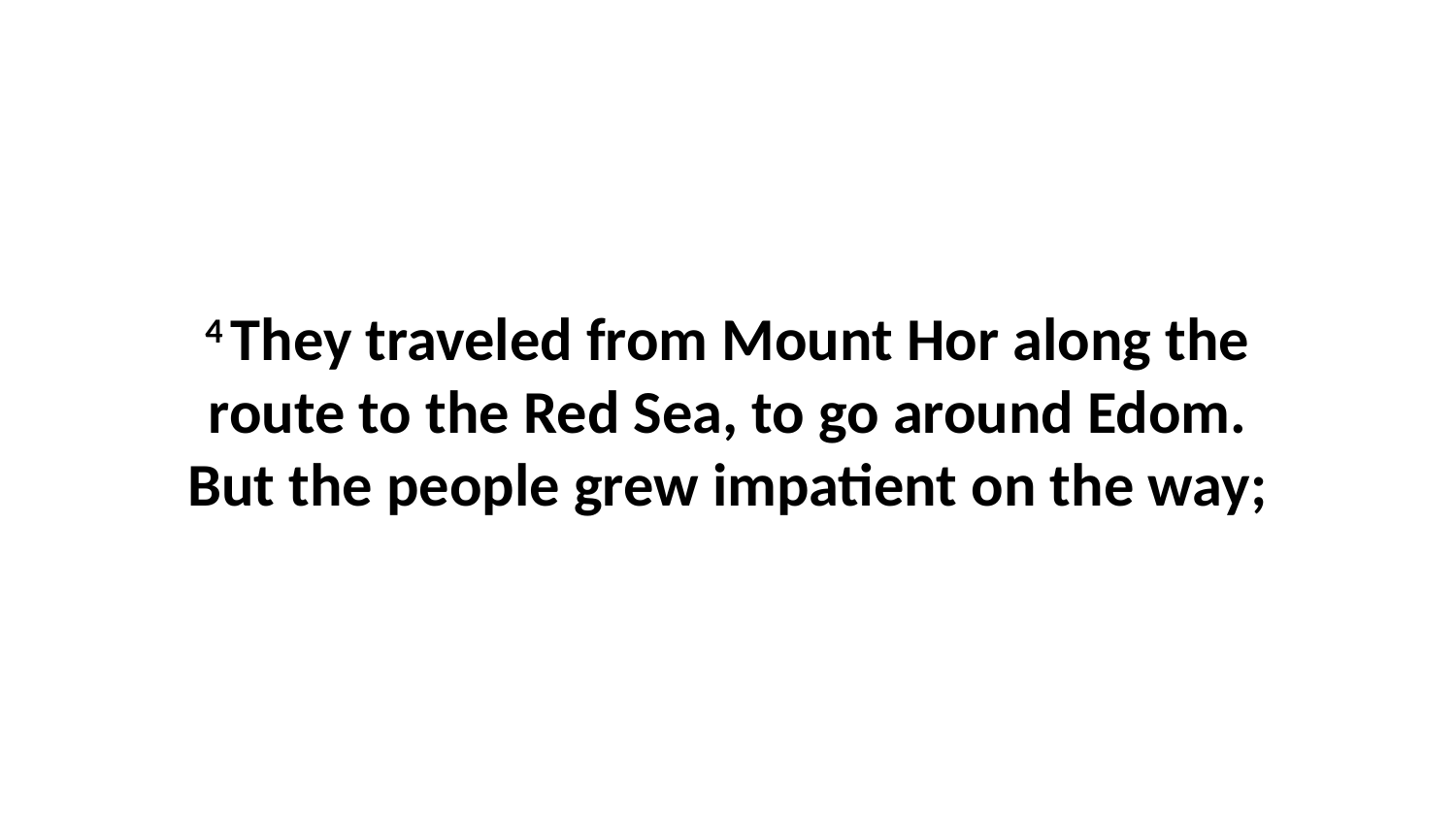

4 They traveled from Mount Hor along the route to the Red Sea, to go around Edom. But the people grew impatient on the way;